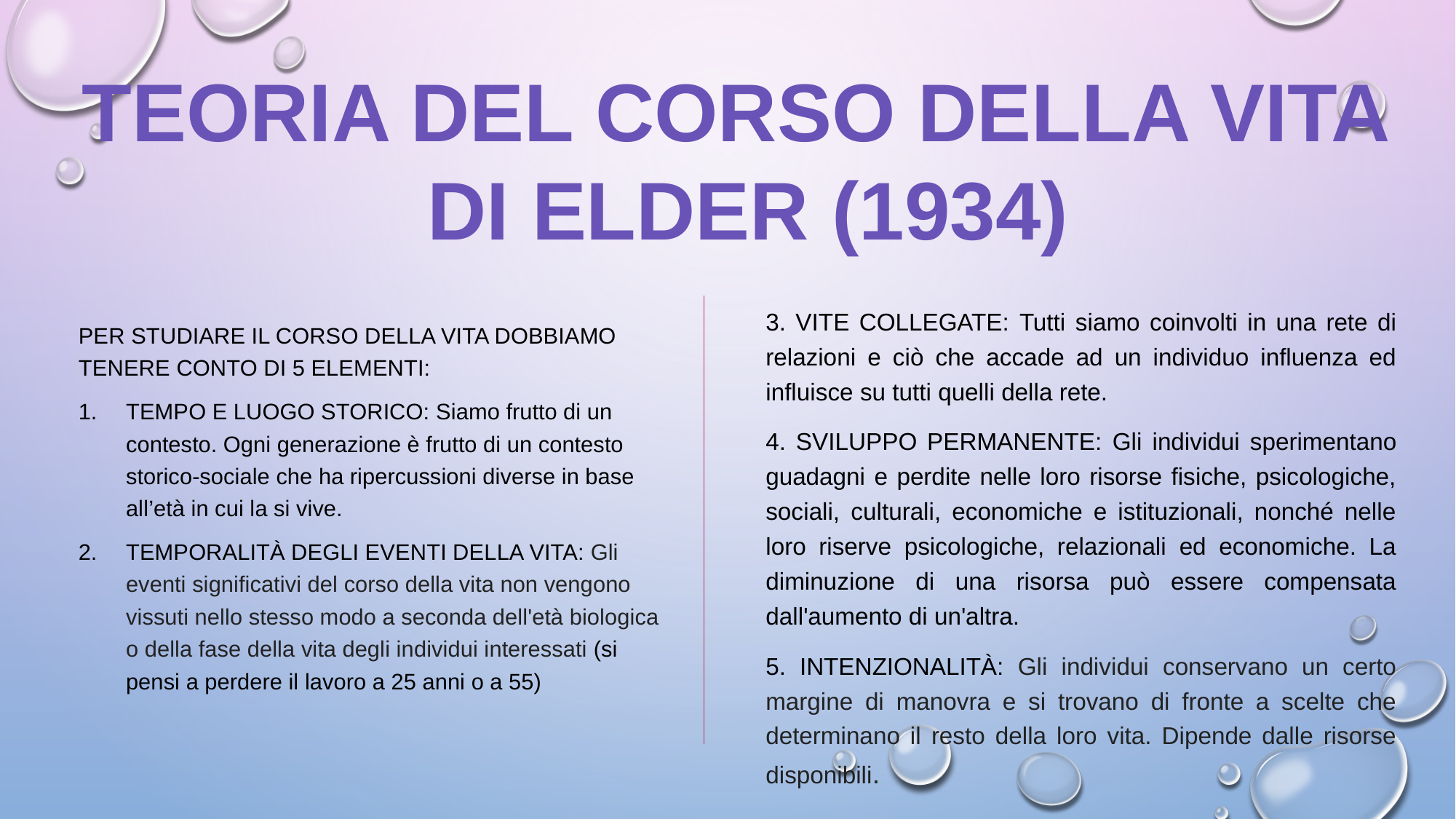

TEORIA DEL CORSO DELLA VITA
 DI ELDER (1934)
3. VITE COLLEGATE: Tutti siamo coinvolti in una rete di relazioni e ciò che accade ad un individuo influenza ed influisce su tutti quelli della rete.
4. SVILUPPO PERMANENTE: Gli individui sperimentano guadagni e perdite nelle loro risorse fisiche, psicologiche, sociali, culturali, economiche e istituzionali, nonché nelle loro riserve psicologiche, relazionali ed economiche. La diminuzione di una risorsa può essere compensata dall'aumento di un'altra.
5. INTENZIONALITà: Gli individui conservano un certo margine di manovra e si trovano di fronte a scelte che determinano il resto della loro vita. Dipende dalle risorse disponibili.
PER STUDIARE IL CORSO DELLA VITA DOBBIAMO TENERE CONTO DI 5 ELEMENTI:
TEMPO E LUOGO STORICO: Siamo frutto di un contesto. Ogni generazione è frutto di un contesto storico-sociale che ha ripercussioni diverse in base all’età in cui la si vive.
TEMPORALITà DEGLI EVENTI DELLA VITA: Gli eventi significativi del corso della vita non vengono vissuti nello stesso modo a seconda dell'età biologica o della fase della vita degli individui interessati (si pensi a perdere il lavoro a 25 anni o a 55)